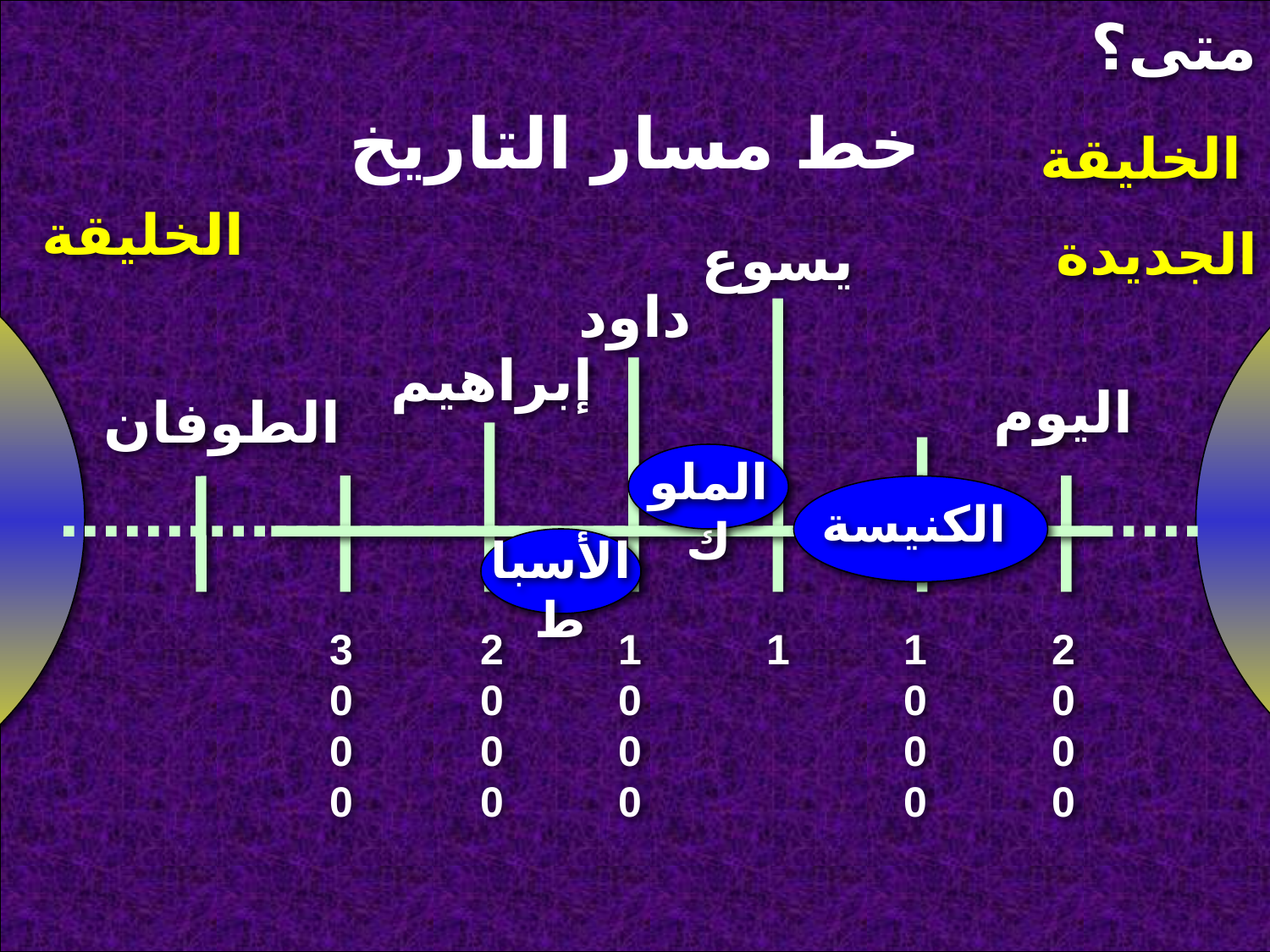

متى؟
خط مسار التاريخ
الخليقة
الجديدة
الخليقة
يسوع

داود

إبراهيم

اليوم
الطوفان

الملوك

الكنيسة

الأسباط

3000
2000
1000
1
1000
2000